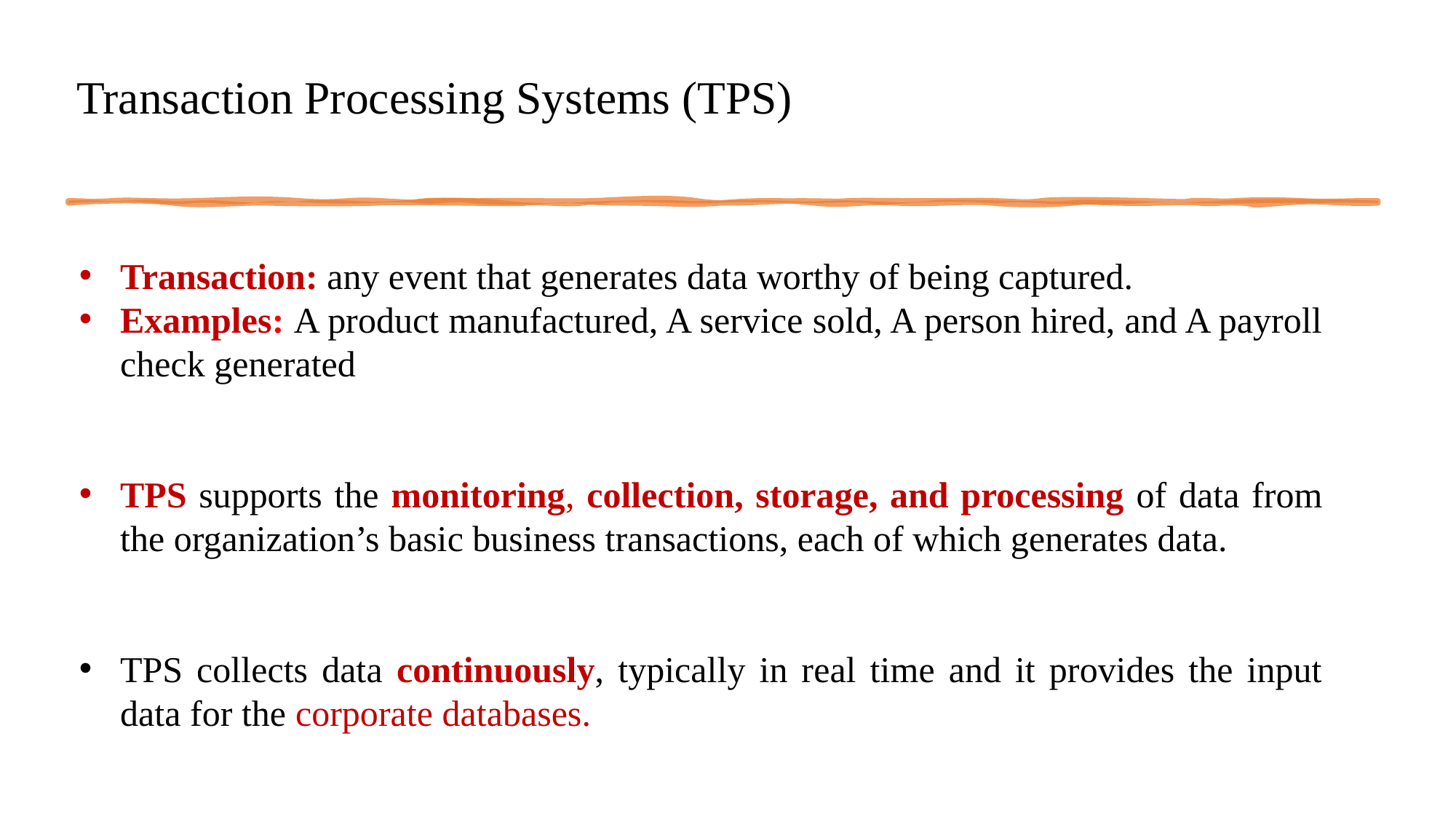

# Transaction Processing Systems (TPS)

Transaction: any event that generates data worthy of being captured.
Examples: A product manufactured, A service sold, A person hired, and A payroll check generated

TPS supports the monitoring, collection, storage, and processing of data from the organization’s basic business transactions, each of which generates data.

TPS collects data continuously, typically in real time and it provides the input data for the corporate databases.